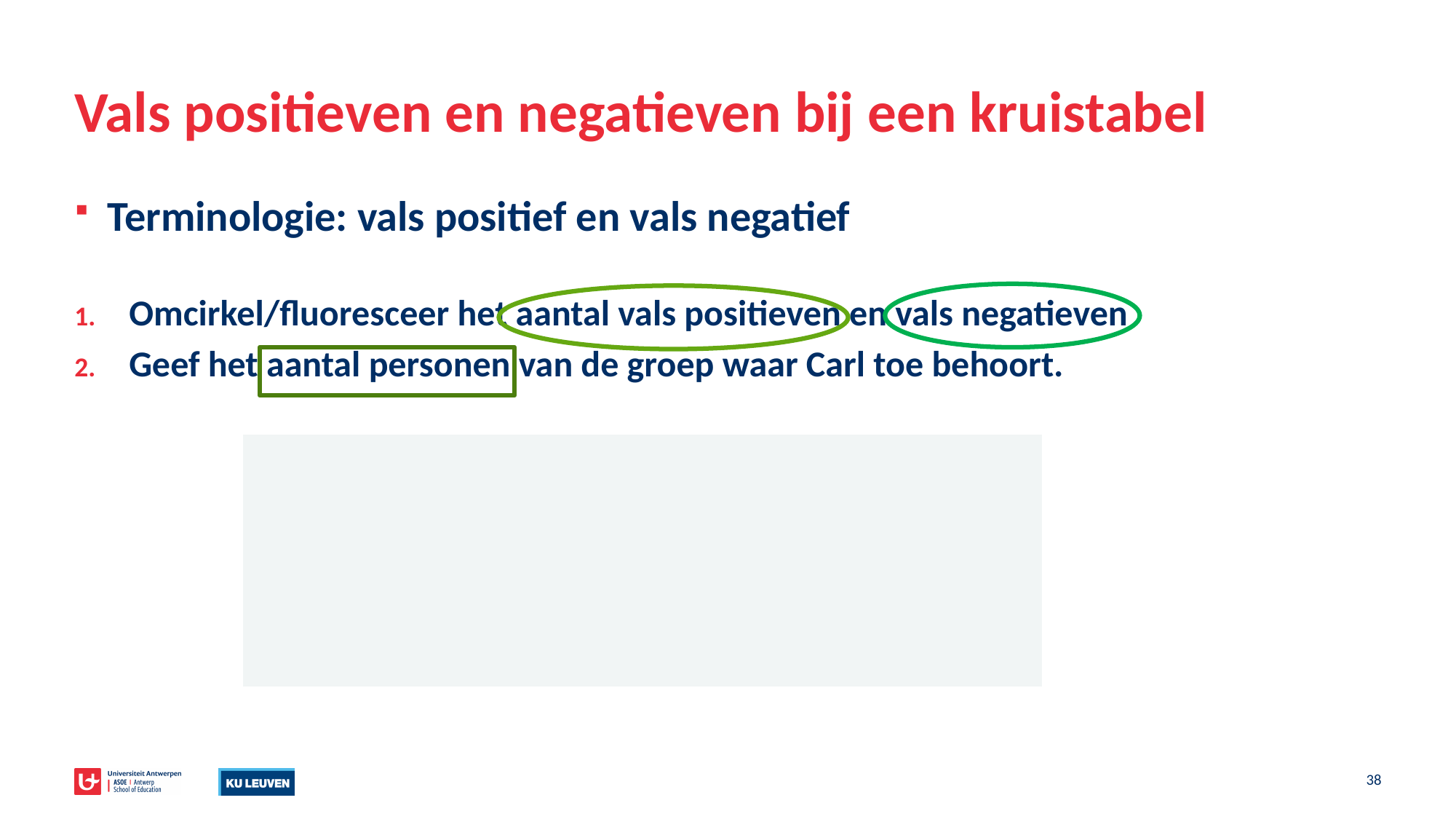

# Vals positieven en negatieven bij een kruistabel
Terminologie: vals positief en vals negatief

Omcirkel/fluoresceer het aantal vals positieven en vals negatieven
Geef het aantal personen van de groep waar Carl toe behoort.

Positieve test
Negatieve test

| test resultaat wel/niet besmet | Positieve test | Negatieve test | Totaal |
| --- | --- | --- | --- |
| Besmet | 2 130 | 870 | 3 000 |
| Niet-besmet | 1 940 | 95 060 | 97 000 |
| Totaal | 4 070 | 95 930 | 100 000 |

38